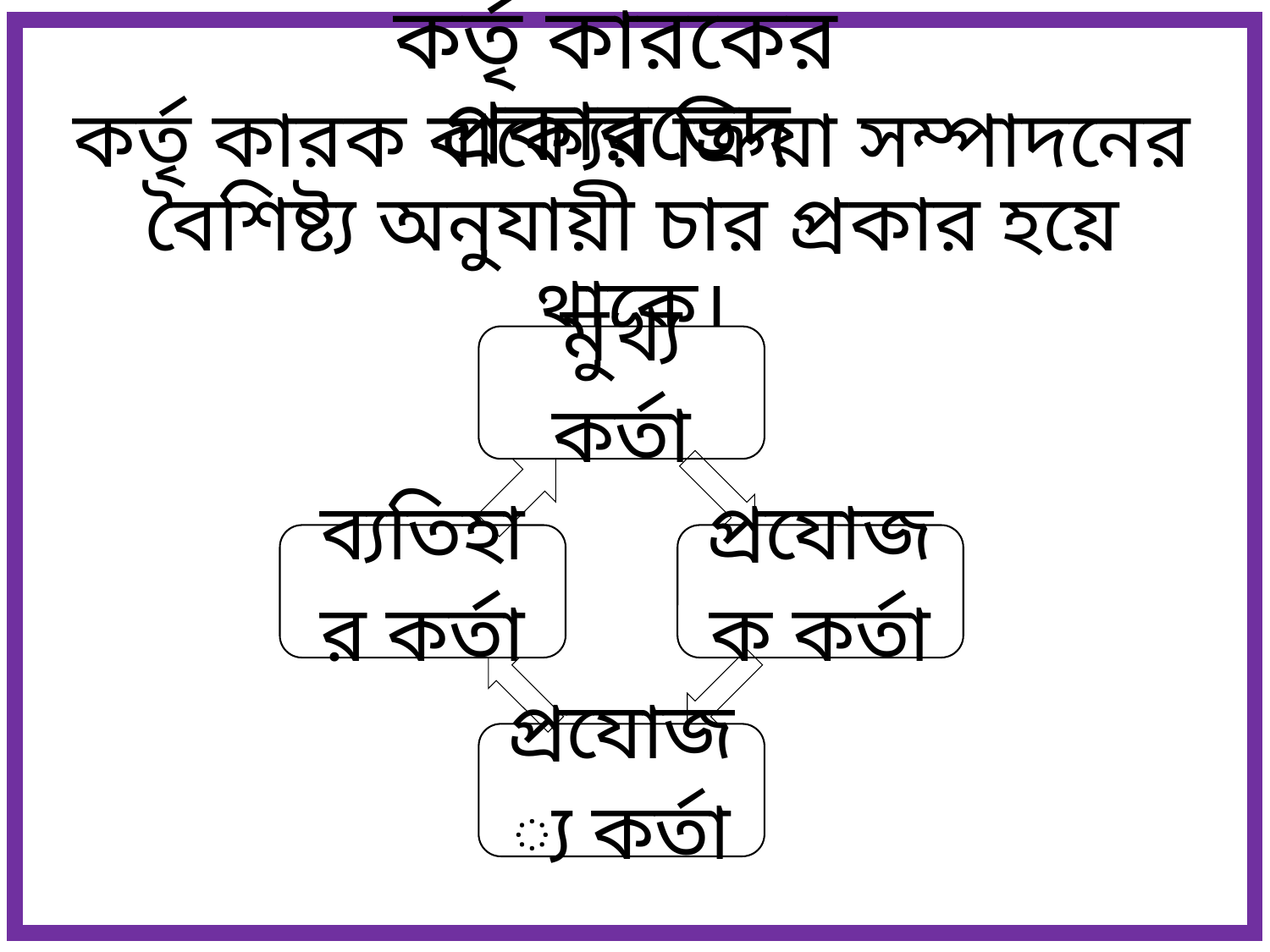

# কর্তৃ কারকের প্রকারভেদ
কর্তৃ কারক বাক্যের ক্রিয়া সম্পাদনের বৈশিষ্ট্য অনুযায়ী চার প্রকার হয়ে থাকে।
মুখ্য কর্তা
প্রযোজ্য কর্তা